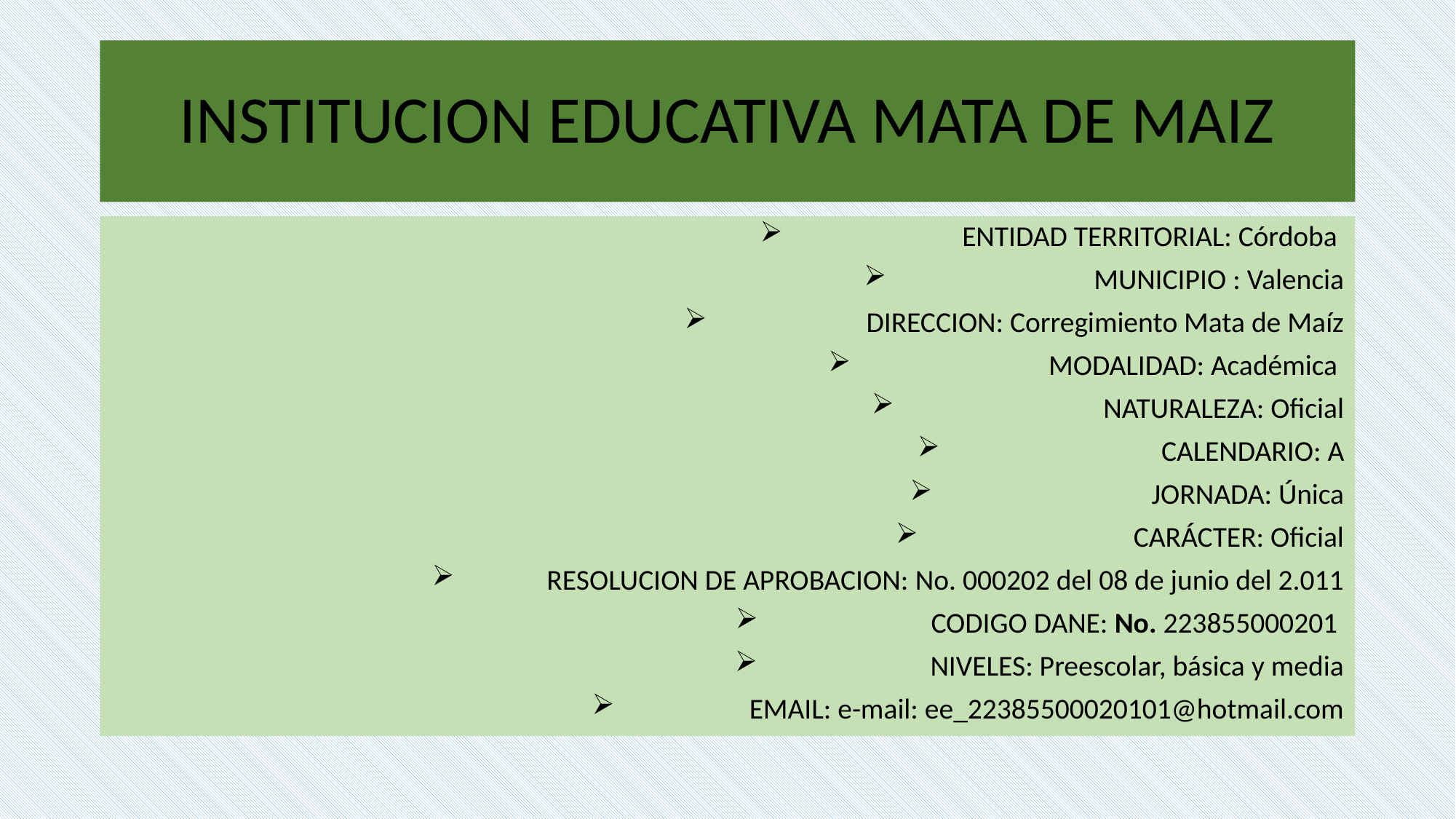

# INSTITUCION EDUCATIVA MATA DE MAIZ
ENTIDAD TERRITORIAL: Córdoba
MUNICIPIO : Valencia
DIRECCION: Corregimiento Mata de Maíz
MODALIDAD: Académica
NATURALEZA: Oficial
CALENDARIO: A
JORNADA: Única
CARÁCTER: Oficial
RESOLUCION DE APROBACION: No. 000202 del 08 de junio del 2.011
CODIGO DANE: No. 223855000201
NIVELES: Preescolar, básica y media
EMAIL: e-mail: ee_22385500020101@hotmail.com